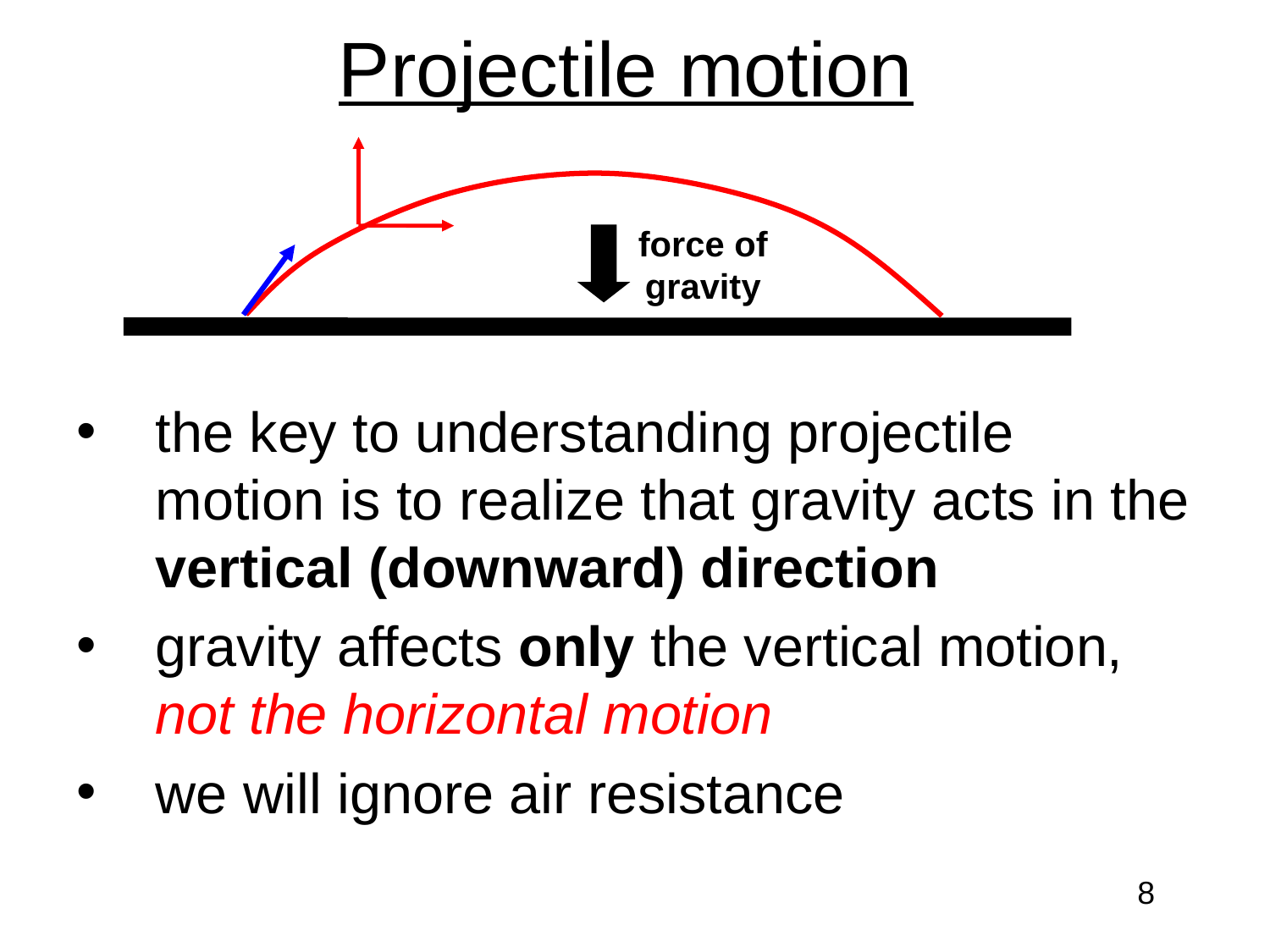

Projectile motion

force of
gravity

the key to understanding projectile motion is to realize that gravity acts in the vertical (downward) direction
gravity affects only the vertical motion, not the horizontal motion
we will ignore air resistance
8
8